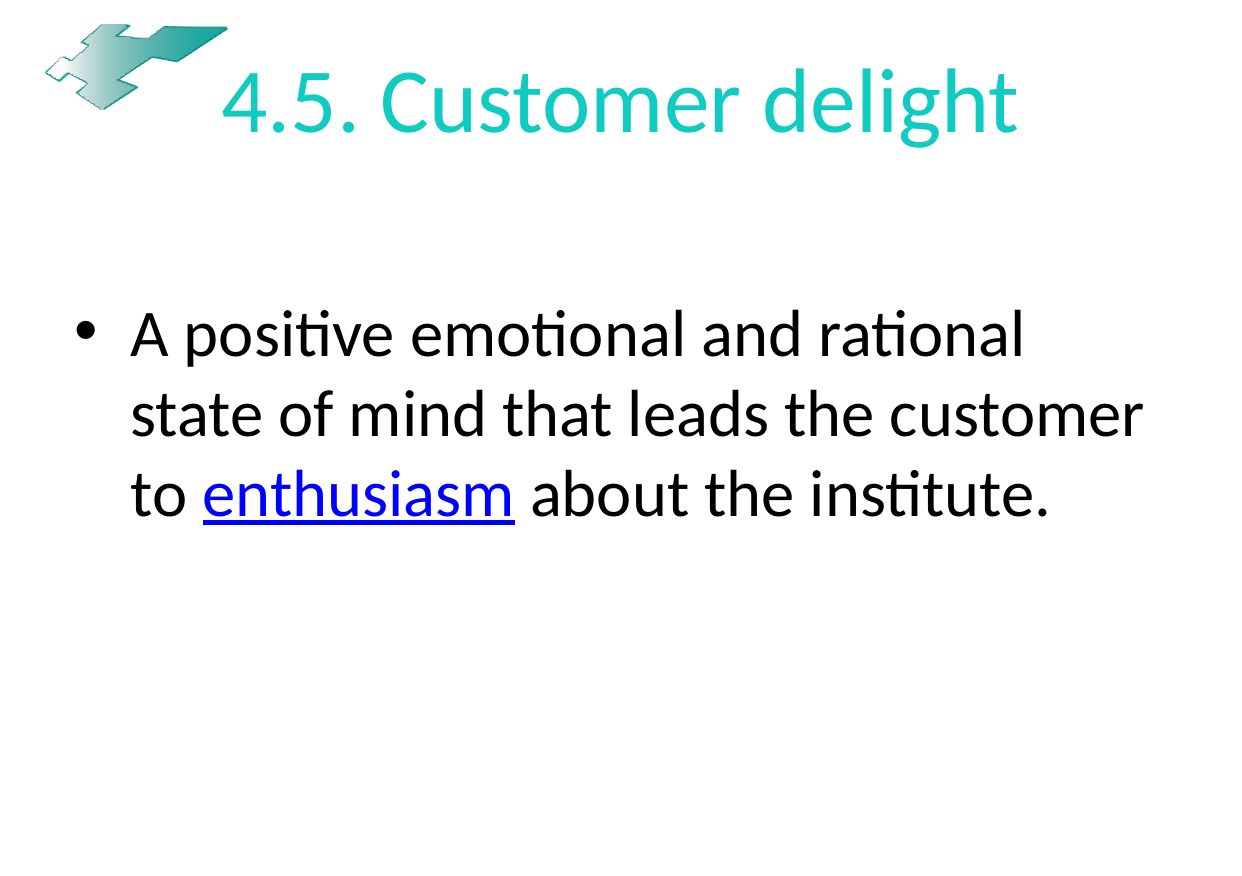

# 4.5. Customer delight
A positive emotional and rational state of mind that leads the customer to enthusiasm about the institute.